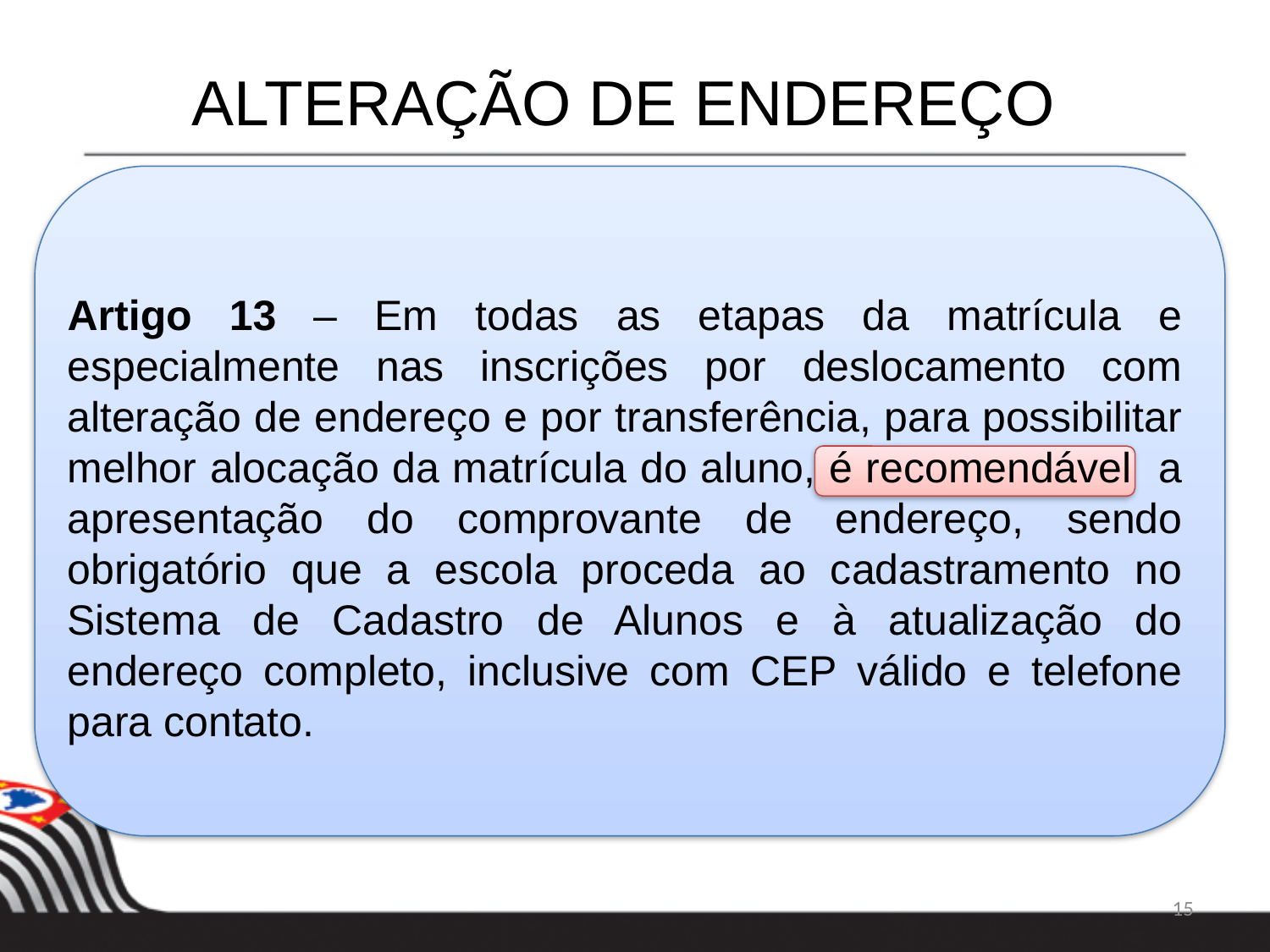

ALTERAÇÃO DE ENDEREÇO

Artigo 13 – Em todas as etapas da matrícula e especialmente nas inscrições por deslocamento com alteração de endereço e por transferência, para possibilitar melhor alocação da matrícula do aluno, é recomendável  a apresentação do comprovante de endereço, sendo obrigatório que a escola proceda ao cadastramento no Sistema de Cadastro de Alunos e à atualização do endereço completo, inclusive com CEP válido e telefone para contato.

15